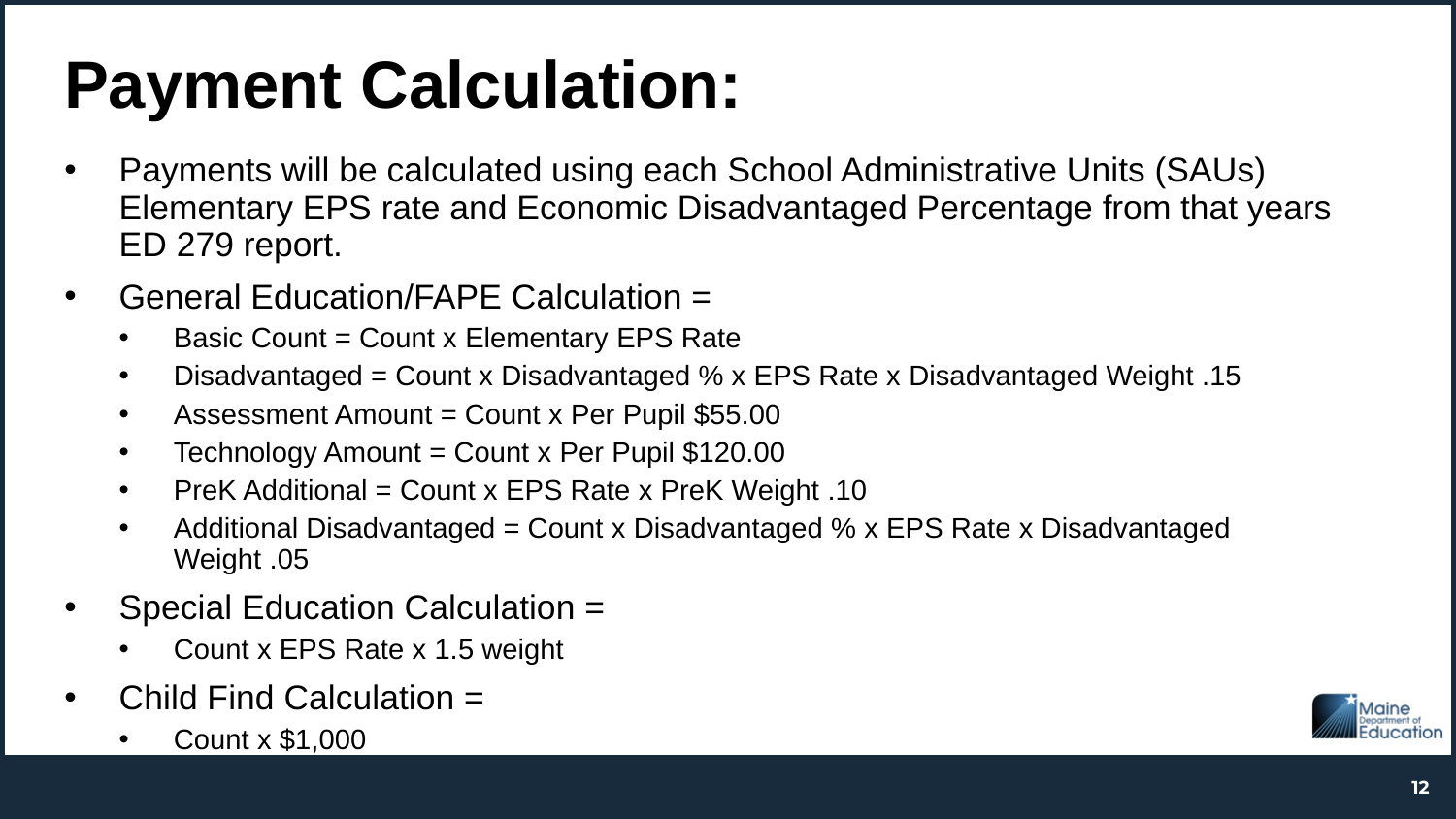

# Payment Calculation:
Payments will be calculated using each School Administrative Units (SAUs) Elementary EPS rate and Economic Disadvantaged Percentage from that years ED 279 report.
General Education/FAPE Calculation =
Basic Count = Count x Elementary EPS Rate
Disadvantaged = Count x Disadvantaged % x EPS Rate x Disadvantaged Weight .15
Assessment Amount = Count x Per Pupil $55.00
Technology Amount = Count x Per Pupil $120.00
PreK Additional = Count x EPS Rate x PreK Weight .10
Additional Disadvantaged = Count x Disadvantaged % x EPS Rate x Disadvantaged Weight .05
Special Education Calculation =
Count x EPS Rate x 1.5 weight
Child Find Calculation =
Count x $1,000